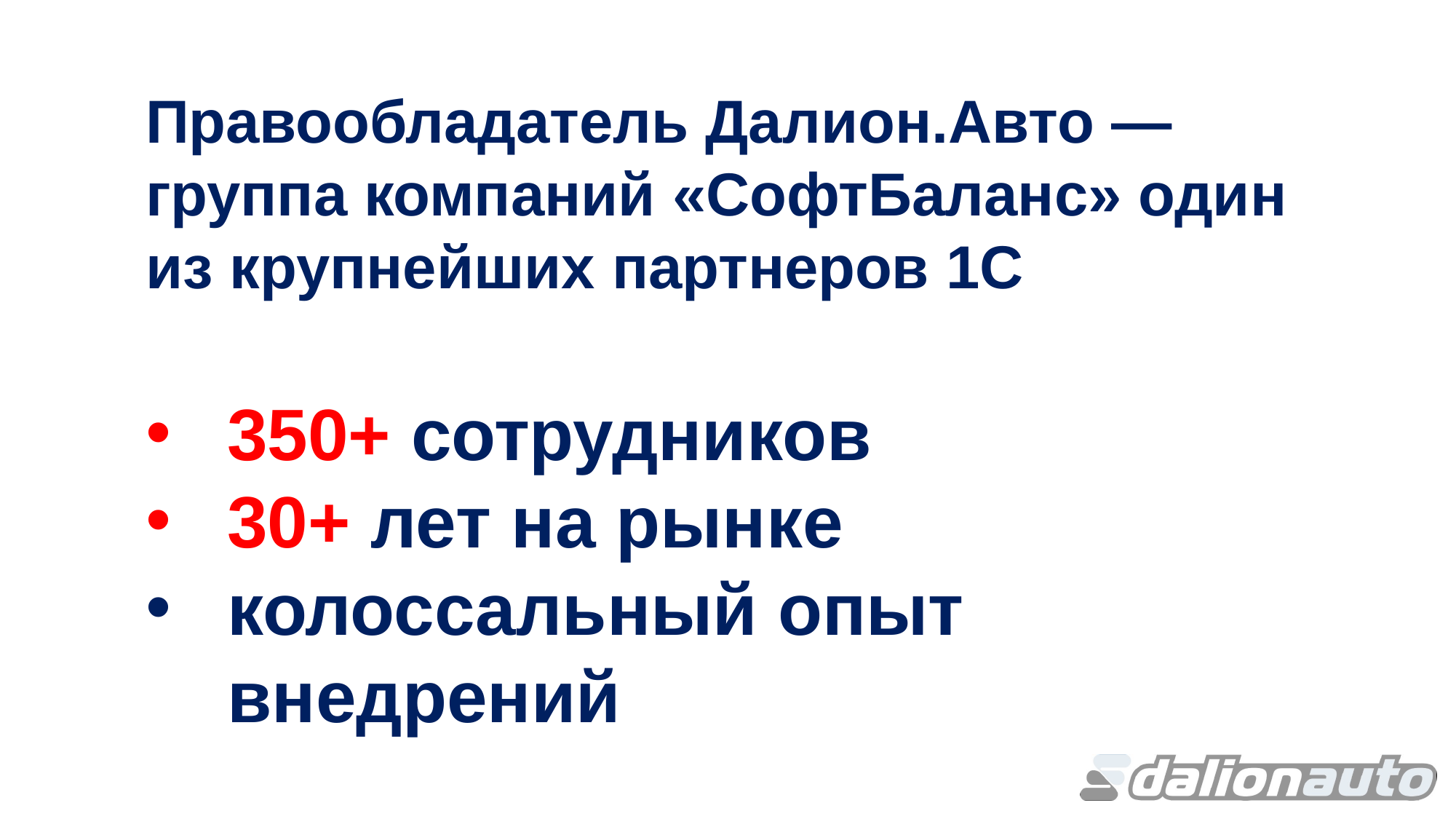

Правообладатель Далион.Авто — группа компаний «СофтБаланс» один из крупнейших партнеров 1С

350+ сотрудников
30+ лет на рынке
колоссальный опыт внедрений